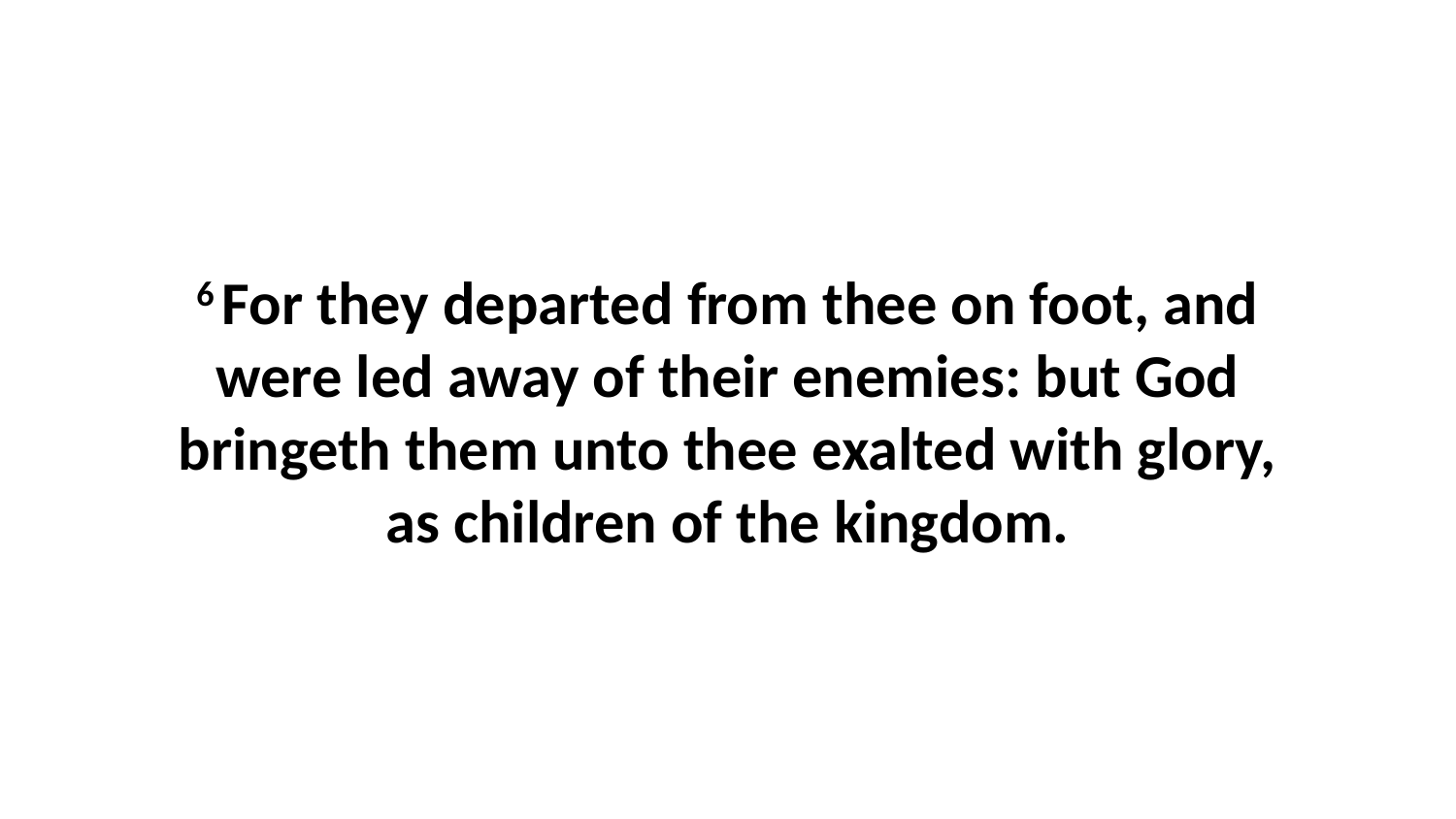

6 For they departed from thee on foot, and were led away of their enemies: but God bringeth them unto thee exalted with glory, as children of the kingdom.